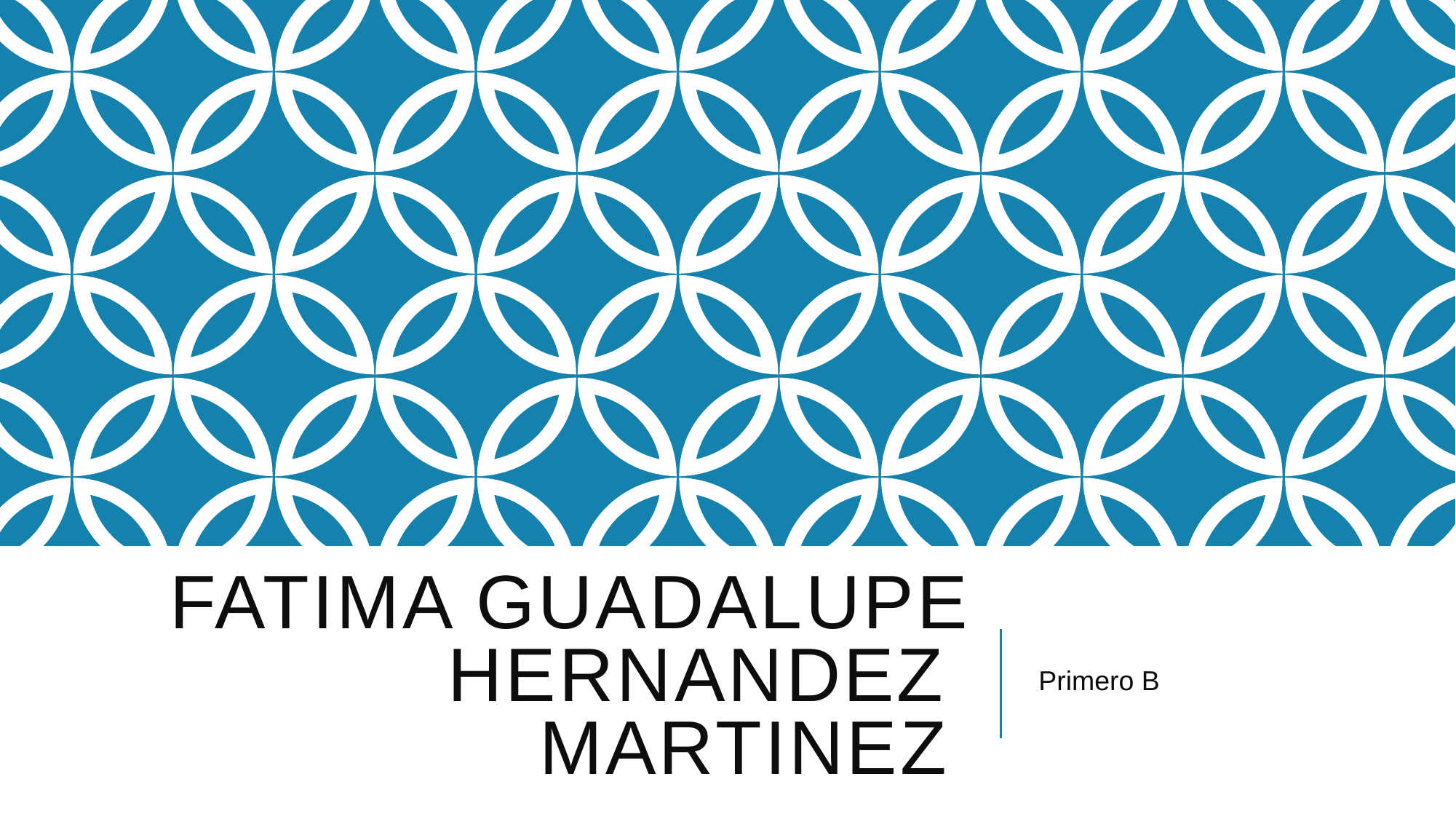

# Fatima Guadalupe Hernandez  Martinez
Primero B